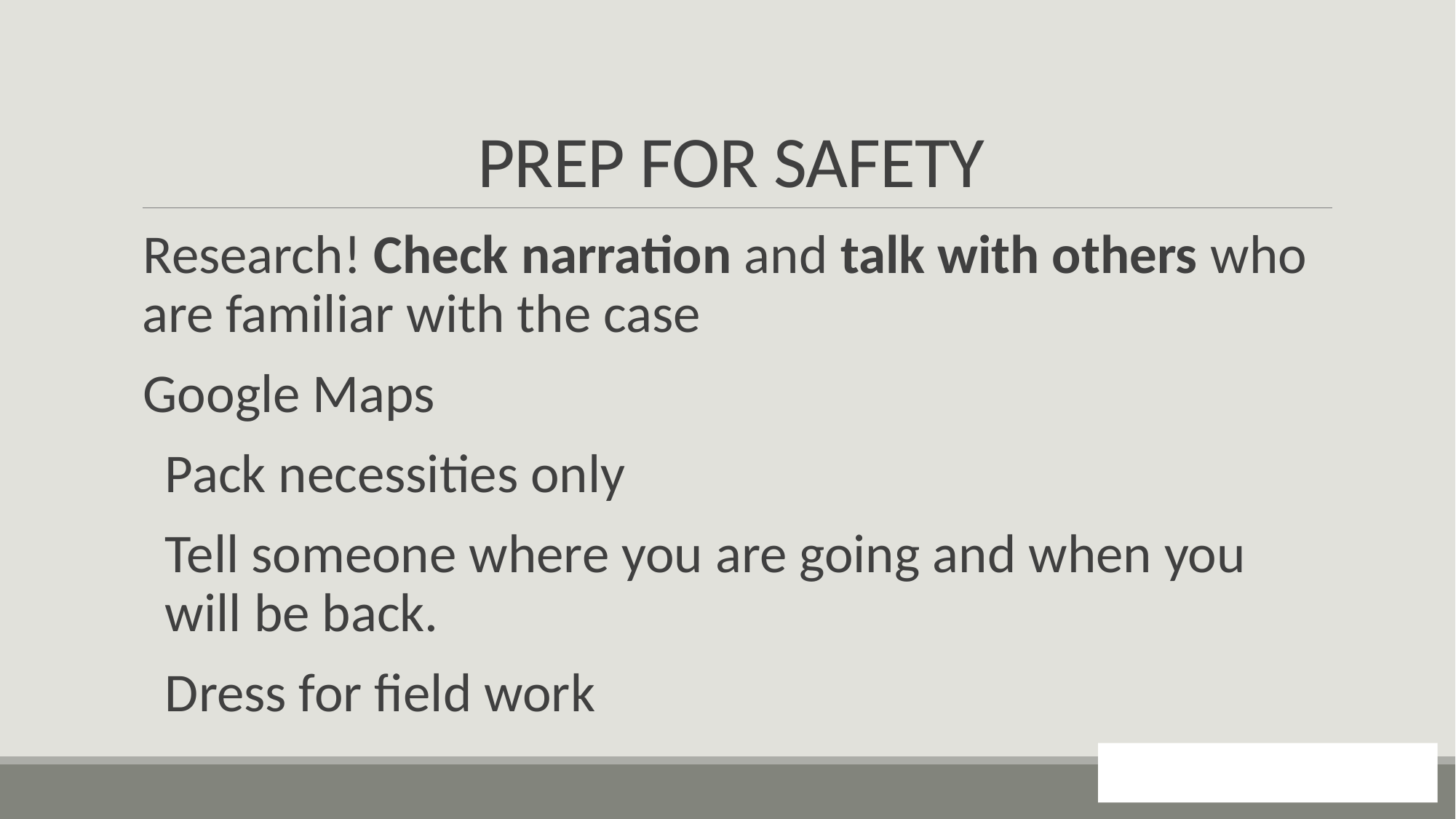

# PREP FOR SAFETY
Research! Check narration and talk with others who are familiar with the case
Google Maps
Pack necessities only
Tell someone where you are going and when you will be back.
Dress for field work
6